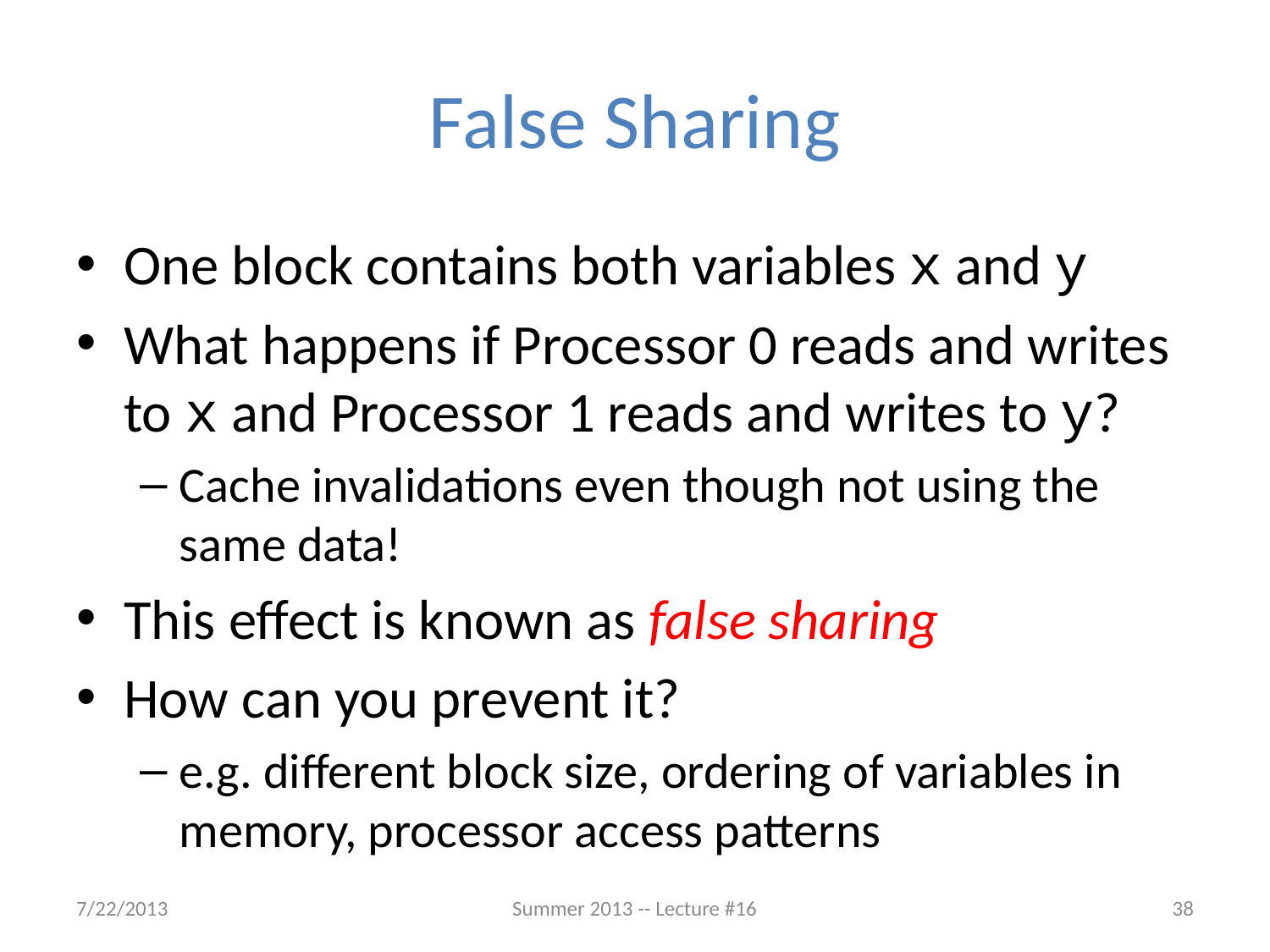

# False Sharing
One block contains both variables x and y
What happens if Processor 0 reads and writes to x and Processor 1 reads and writes to y?
Cache invalidations even though not using the same data!
This effect is known as false sharing
How can you prevent it?
e.g. different block size, ordering of variables in memory, processor access patterns

7/22/2013
Summer 2013 -- Lecture #16
38